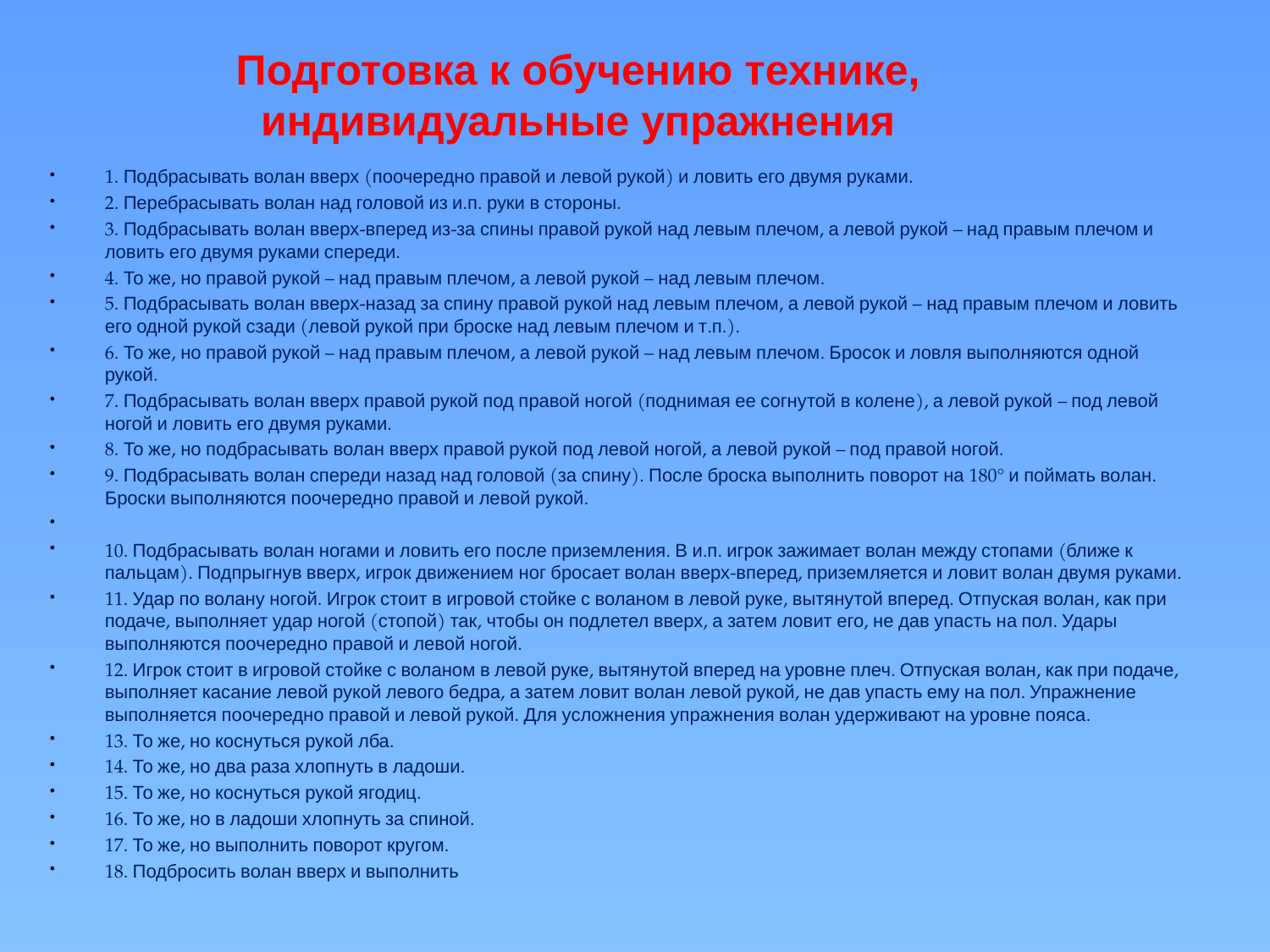

# Подготовка к обучению технике, индивидуальные упражнения
1. Подбрасывать волан вверх (поочередно правой и левой рукой) и ловить его двумя руками.
2. Перебрасывать волан над головой из и.п. руки в стороны.
3. Подбрасывать волан вверх-вперед из-за спины правой рукой над левым плечом, а левой рукой – над правым плечом и ловить его двумя руками спереди.
4. То же, но правой рукой – над правым плечом, а левой рукой – над левым плечом.
5. Подбрасывать волан вверх-назад за спину правой рукой над левым плечом, а левой рукой – над правым плечом и ловить его одной рукой сзади (левой рукой при броске над левым плечом и т.п.).
6. То же, но правой рукой – над правым плечом, а левой рукой – над левым плечом. Бросок и ловля выполняются одной рукой.
7. Подбрасывать волан вверх правой рукой под правой ногой (поднимая ее согнутой в колене), а левой рукой – под левой ногой и ловить его двумя руками.
8. То же, но подбрасывать волан вверх правой рукой под левой ногой, а левой рукой – под правой ногой.
9. Подбрасывать волан спереди назад над головой (за спину). После броска выполнить поворот на 180° и поймать волан. Броски выполняются поочередно правой и левой рукой.

10. Подбрасывать волан ногами и ловить его после приземления. В и.п. игрок зажимает волан между стопами (ближе к пальцам). Подпрыгнув вверх, игрок движением ног бросает волан вверх-вперед, приземляется и ловит волан двумя руками.
11. Удар по волану ногой. Игрок стоит в игровой стойке с воланом в левой руке, вытянутой вперед. Отпуская волан, как при подаче, выполняет удар ногой (стопой) так, чтобы он подлетел вверх, а затем ловит его, не дав упасть на пол. Удары выполняются поочередно правой и левой ногой.
12. Игрок стоит в игровой стойке с воланом в левой руке, вытянутой вперед на уровне плеч. Отпуская волан, как при подаче, выполняет касание левой рукой левого бедра, а затем ловит волан левой рукой, не дав упасть ему на пол. Упражнение выполняется поочередно правой и левой рукой. Для усложнения упражнения волан удерживают на уровне пояса.
13. То же, но коснуться рукой лба.
14. То же, но два раза хлопнуть в ладоши.
15. То же, но коснуться рукой ягодиц.
16. То же, но в ладоши хлопнуть за спиной.
17. То же, но выполнить поворот кругом.
18. Подбросить волан вверх и выполнить